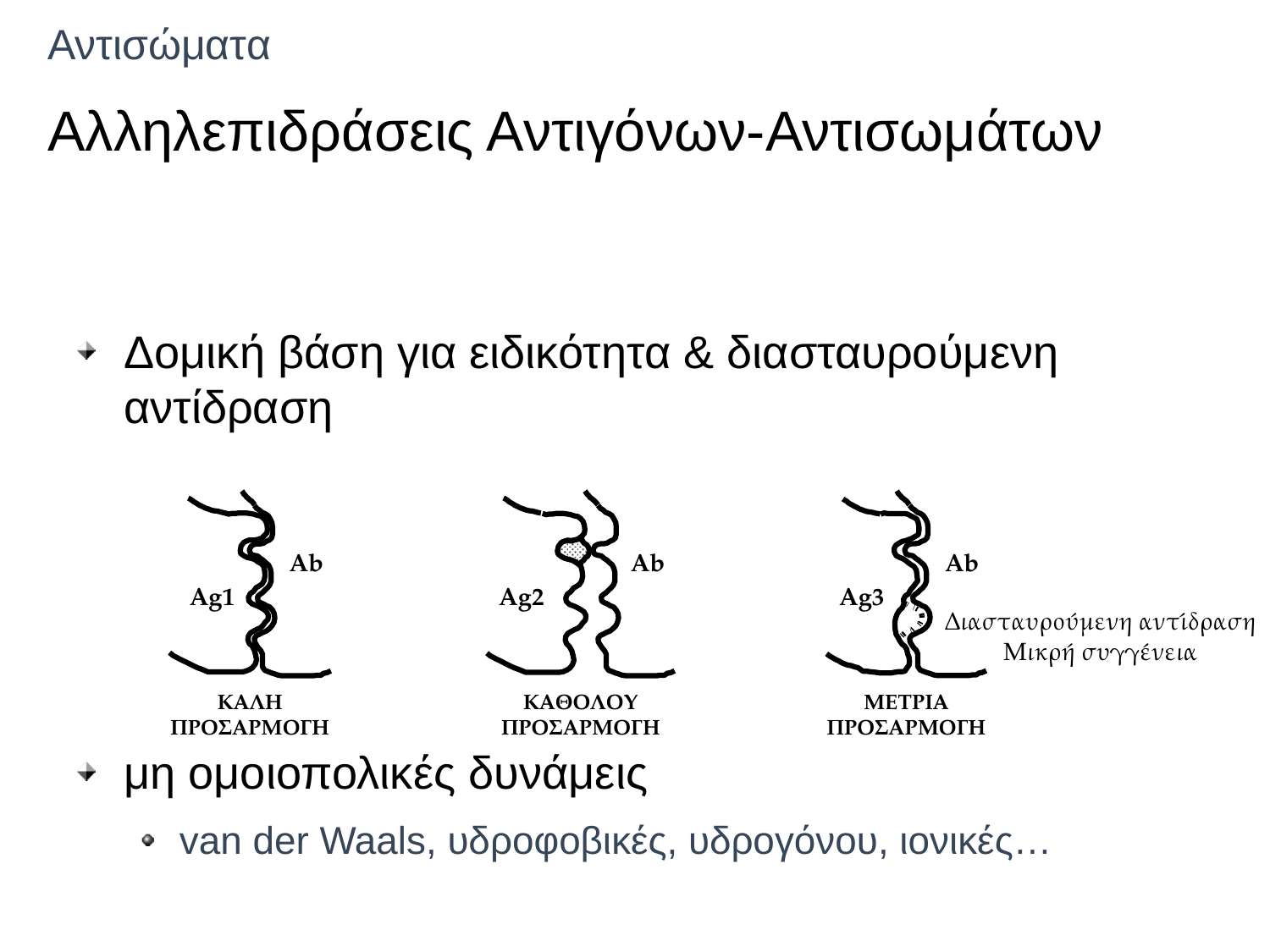

# Αντισώματα Αλληλεπιδράσεις Αντιγόνων-Αντισωμάτων
Δομική βάση για ειδικότητα & διασταυρούμενη αντίδραση

μη ομοιοπολικές δυνάμεις
van der Waals, υδροφοβικές, υδρογόνου, ιονικές…

Ab
Ag1
ΚΑΛΗ ΠΡΟΣΑΡΜΟΓΗ

Ab
Ag2
ΚΑΘΟΛΟΥ ΠΡΟΣΑΡΜΟΓΗ

Ab
Ag3

ΜΕΤΡΙΑ ΠΡΟΣΑΡΜΟΓΗ
Διασταυρούμενη αντίδραση
Μικρή συγγένεια